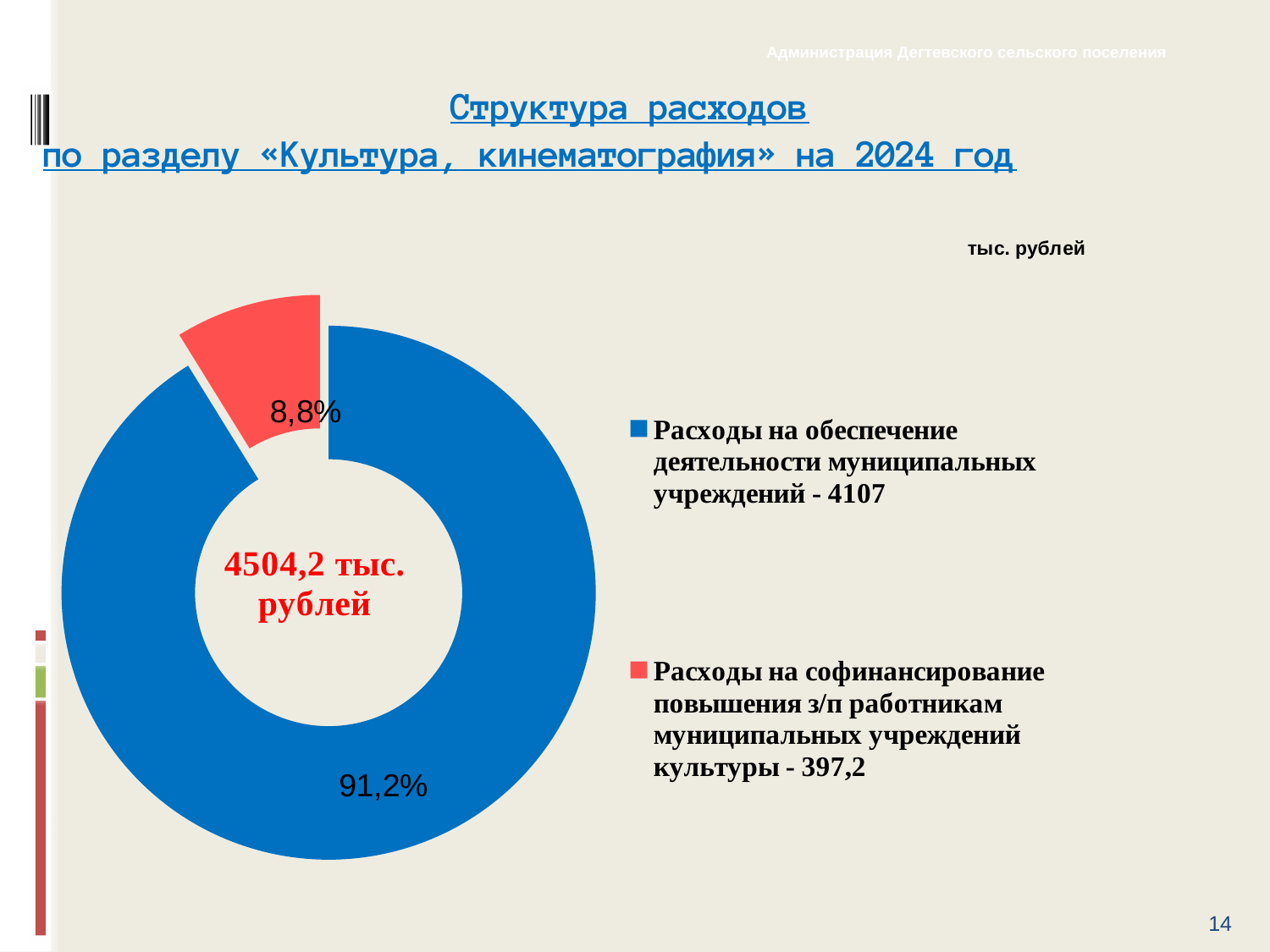

Администрация Дегтевского сельского поселения
# Структура расходов по разделу «Культура, кинематография» на 2024 год

### Chart

| Category | Столбец1 |
|---|---|
| Расходы на обеспечение деятельности муниципальных учреждений - 4107 | 4107.0 |
| Расходы на софинансирование повышения з/п работникам муниципальных учреждений культуры - 397,2 | 397.2 |
14